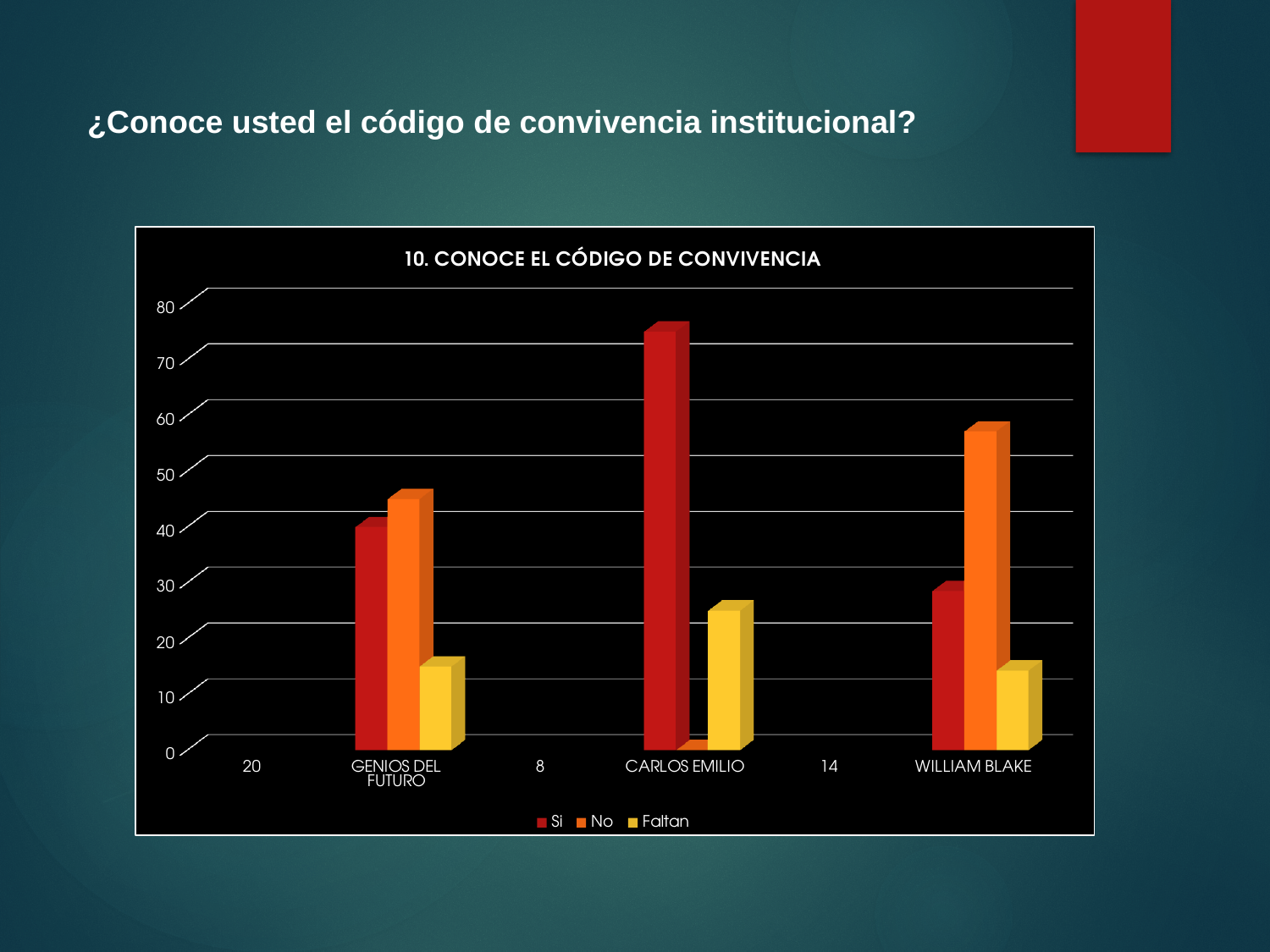

¿Conoce usted el código de convivencia institucional?

[unsupported chart]